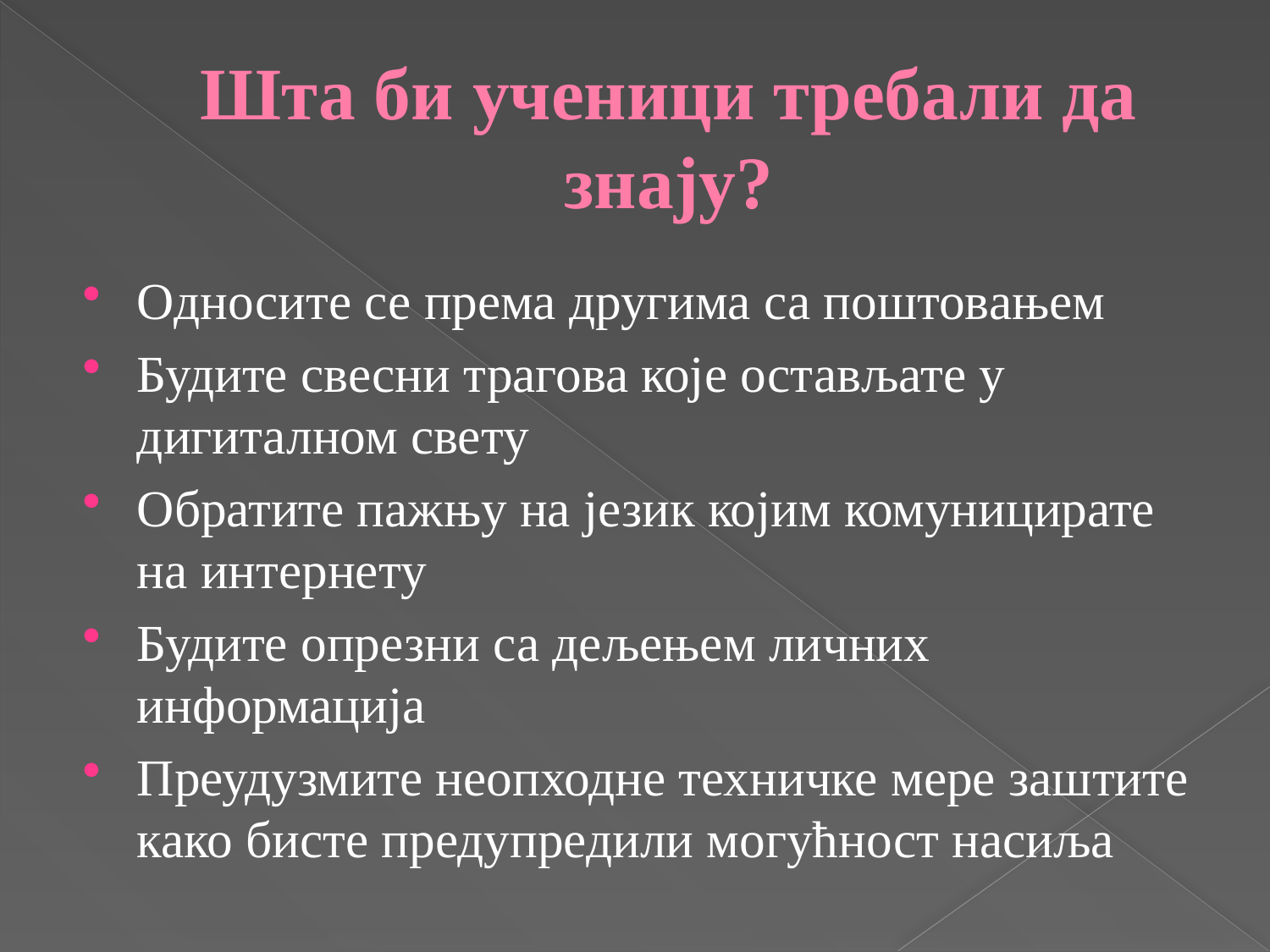

# Шта би ученици требали да знају?
Односите се према другима са поштовањем
Будите свесни трагова које остављате у дигиталном свету
Обратите пажњу на језик којим комуницирате на интернету
Будите опрезни са дељењем личних информација
Преудузмите неопходне техничке мере заштите како бисте предупредили могућност насиља